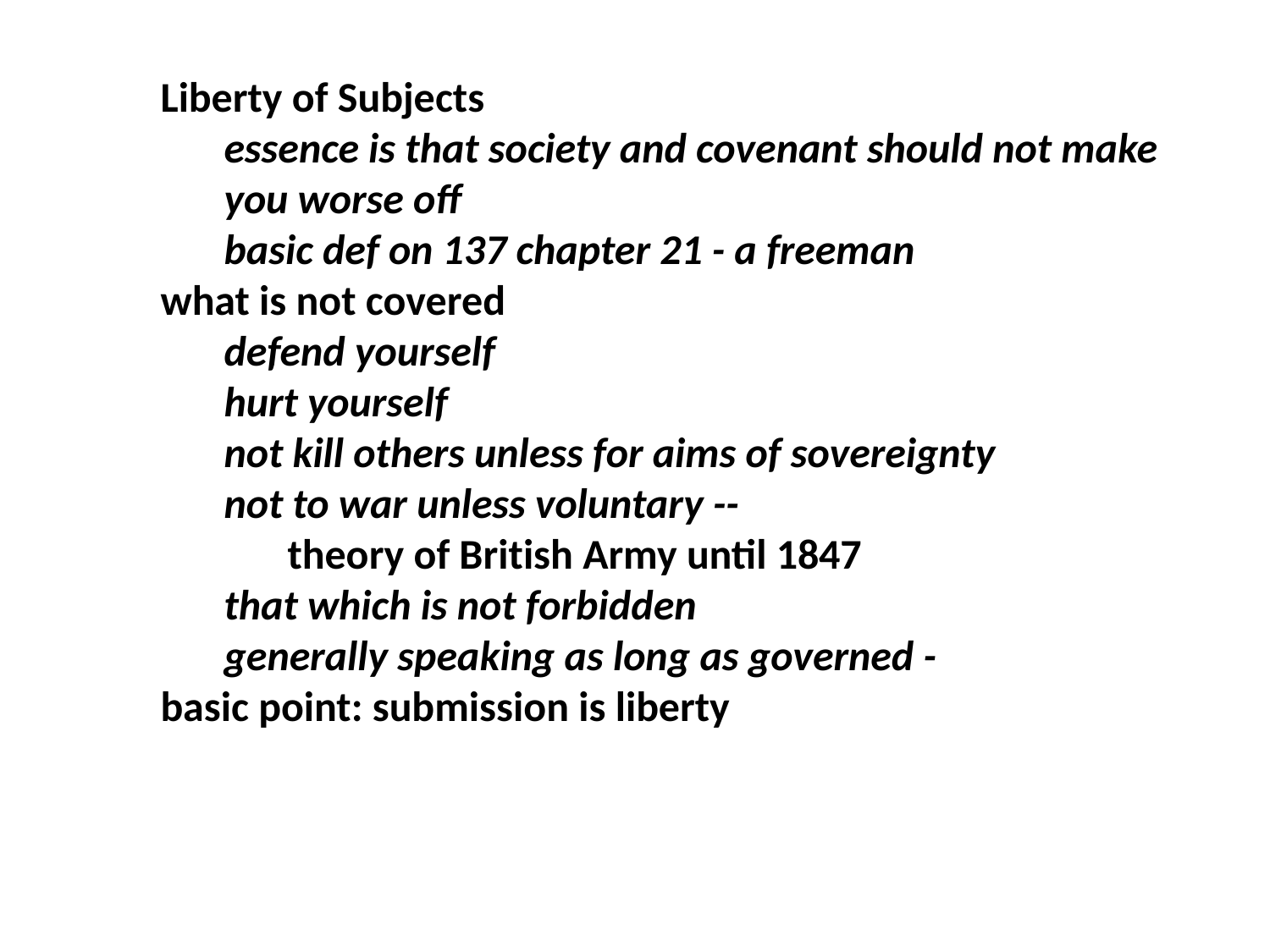

Liberty of Subjects
essence is that society and covenant should not make you worse off
basic def on 137 chapter 21 - a freeman
what is not covered
defend yourself
hurt yourself
not kill others unless for aims of sovereignty
not to war unless voluntary --
theory of British Army until 1847
that which is not forbidden
generally speaking as long as governed -
basic point: submission is liberty